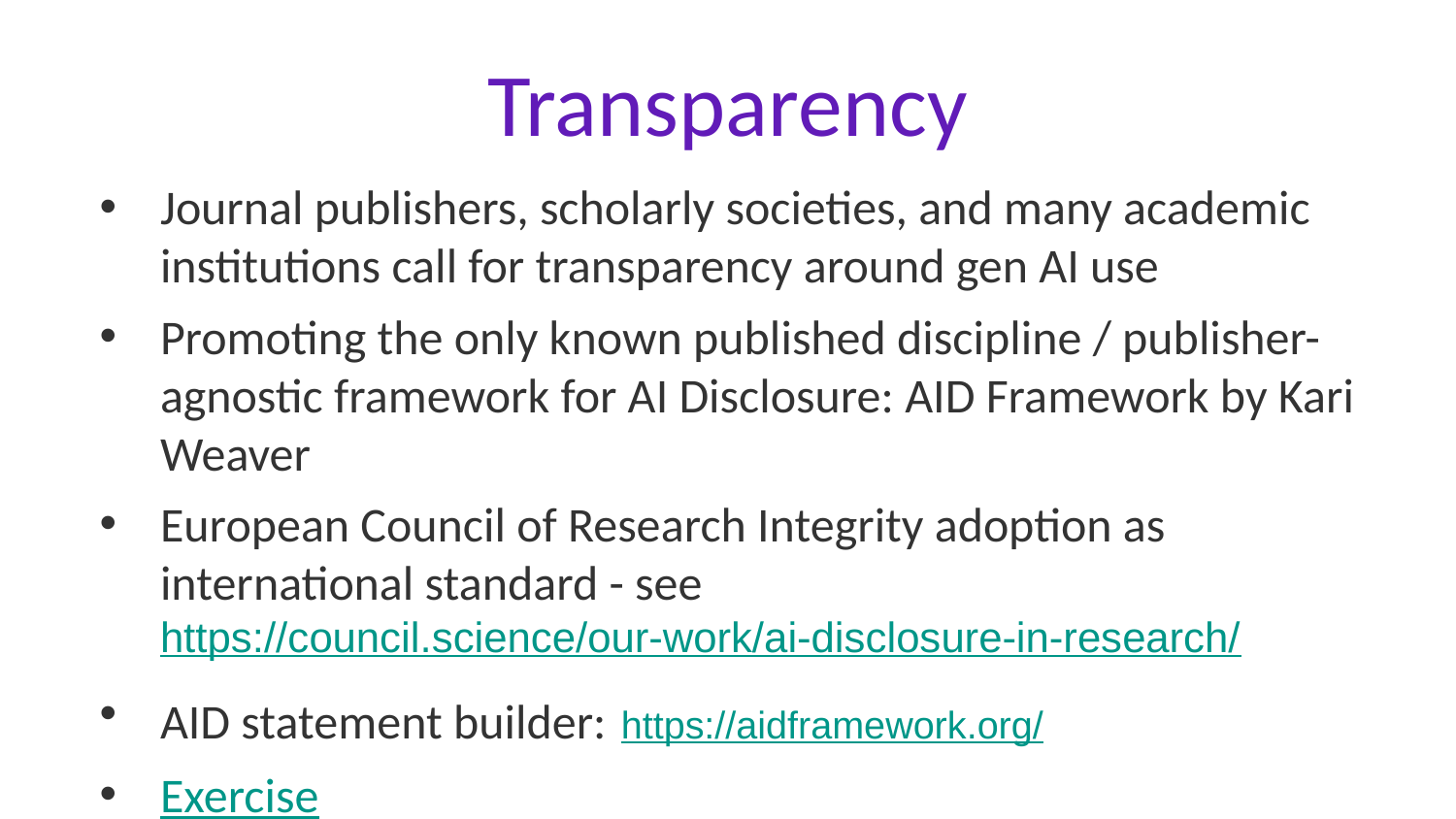

# Transparency
Journal publishers, scholarly societies, and many academic institutions call for transparency around gen AI use
Promoting the only known published discipline / publisher-agnostic framework for AI Disclosure: AID Framework by Kari Weaver
European Council of Research Integrity adoption as international standard - see https://council.science/our-work/ai-disclosure-in-research/
AID statement builder: https://aidframework.org/
Exercise